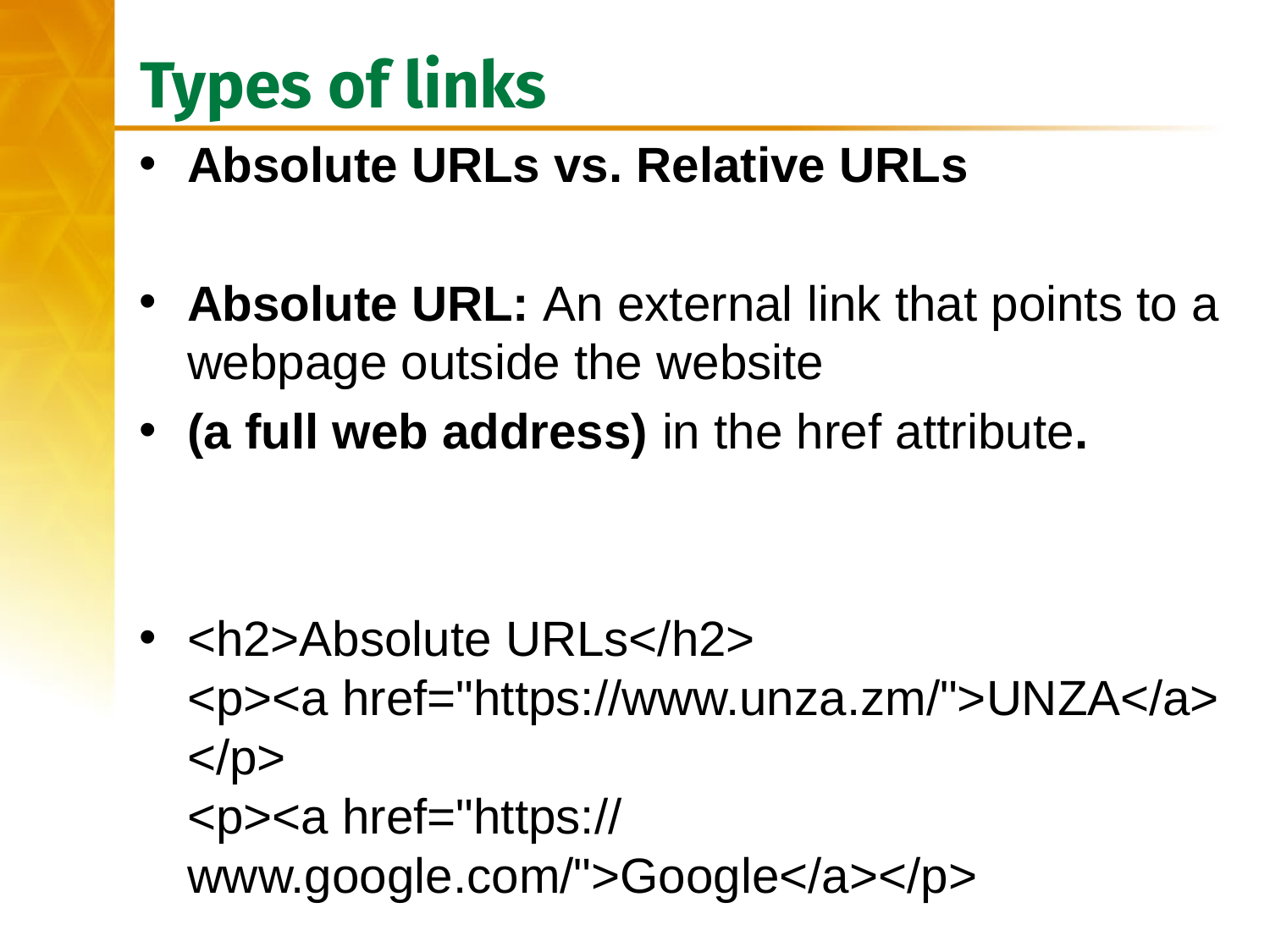

# Types of links
Absolute URLs vs. Relative URLs

Absolute URL: An external link that points to a webpage outside the website
(a full web address) in the href attribute.

<h2>Absolute URLs</h2>
<p><a href="https://www.unza.zm/">UNZA</a></p>
<p><a href="https://www.google.com/">Google</a></p>